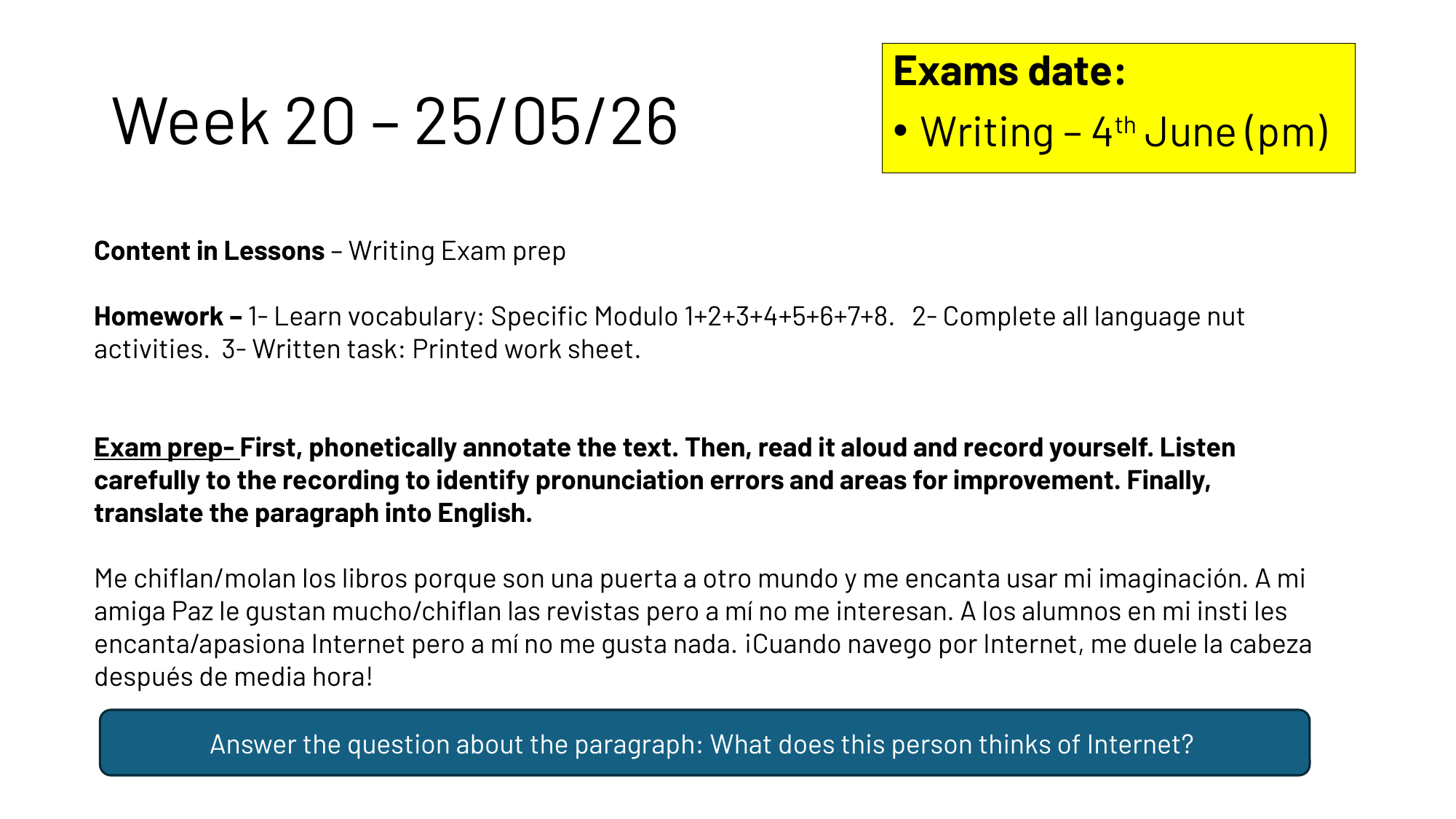

# Week 20 – 25/05/26
Exams date:
Writing – 4th June (pm)
Content in Lessons – Writing Exam prep

Homework – 1- Learn vocabulary: Specific Modulo 1+2+3+4+5+6+7+8.   2- Complete all language nut activities.  3- Written task: Printed work sheet.

Exam prep- First, phonetically annotate the text. Then, read it aloud and record yourself. Listen carefully to the recording to identify pronunciation errors and areas for improvement. Finally, translate the paragraph into English.

Me chiflan/molan los libros porque son una puerta a otro mundo y me encanta usar mi imaginación. A mi amiga Paz le gustan mucho/chiflan las revistas pero a mí no me interesan. A los alumnos en mi insti les encanta/apasiona Internet pero a mí no me gusta nada. ¡Cuando navego por Internet, me duele la cabeza después de media hora!

Answer the question about the paragraph: What does this person thinks of Internet?